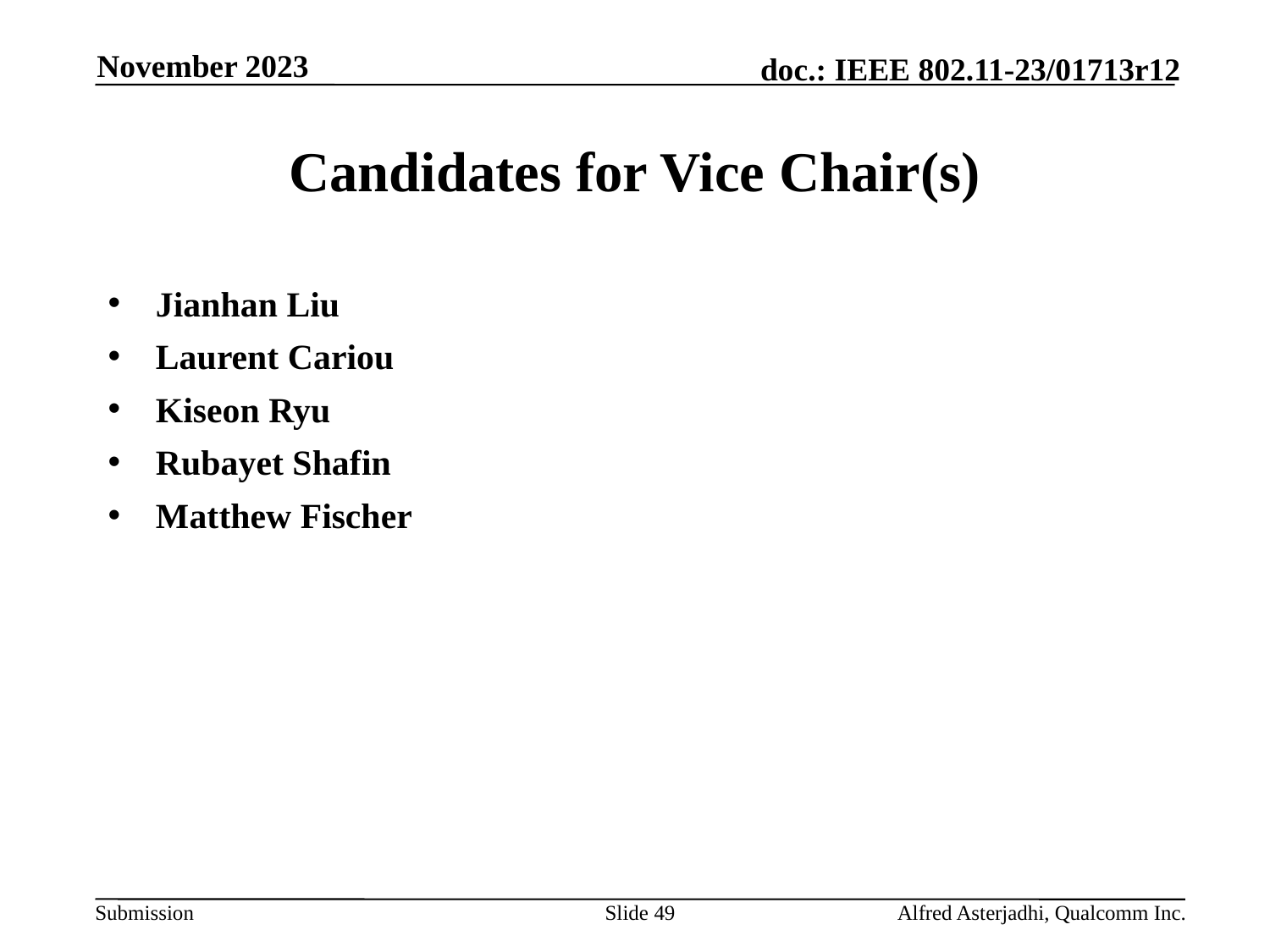

November 2023
# Candidates for Vice Chair(s)
Jianhan Liu
Laurent Cariou
Kiseon Ryu
Rubayet Shafin
Matthew Fischer
Slide 49
Alfred Asterjadhi, Qualcomm Inc.